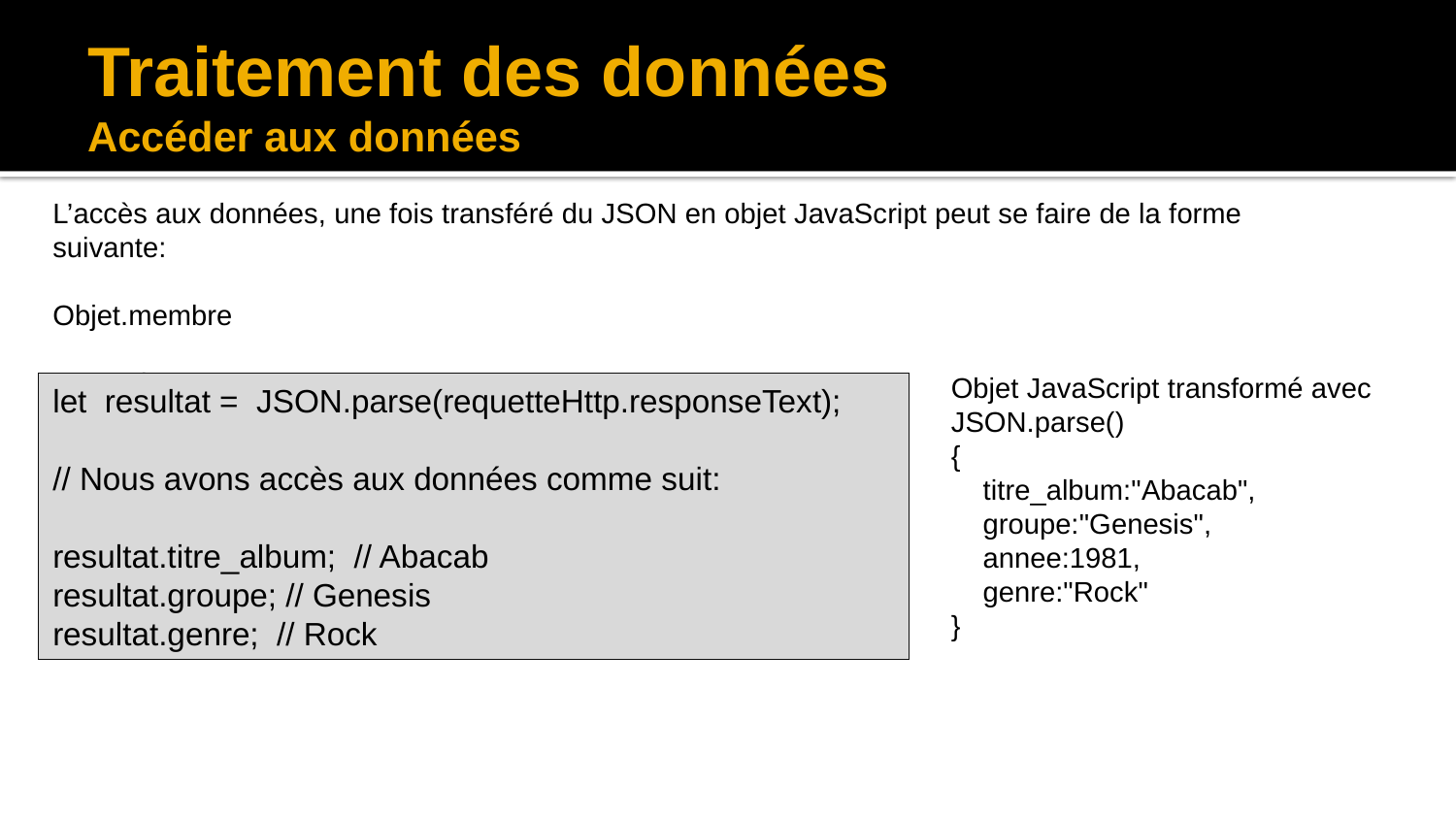

# Traitement des données Accéder aux données
L’accès aux données, une fois transféré du JSON en objet JavaScript peut se faire de la forme suivante:

Objet.membre

Exemple 1

Objet JavaScript transformé avec JSON.parse()
{
    titre_album:"Abacab",
    groupe:"Genesis",
    annee:1981,
    genre:"Rock"
}

let  resultat =  JSON.parse(requetteHttp.responseText);

// Nous avons accès aux données comme suit:

resultat.titre_album;  // Abacab
resultat.groupe; // Genesis
resultat.genre;  // Rock